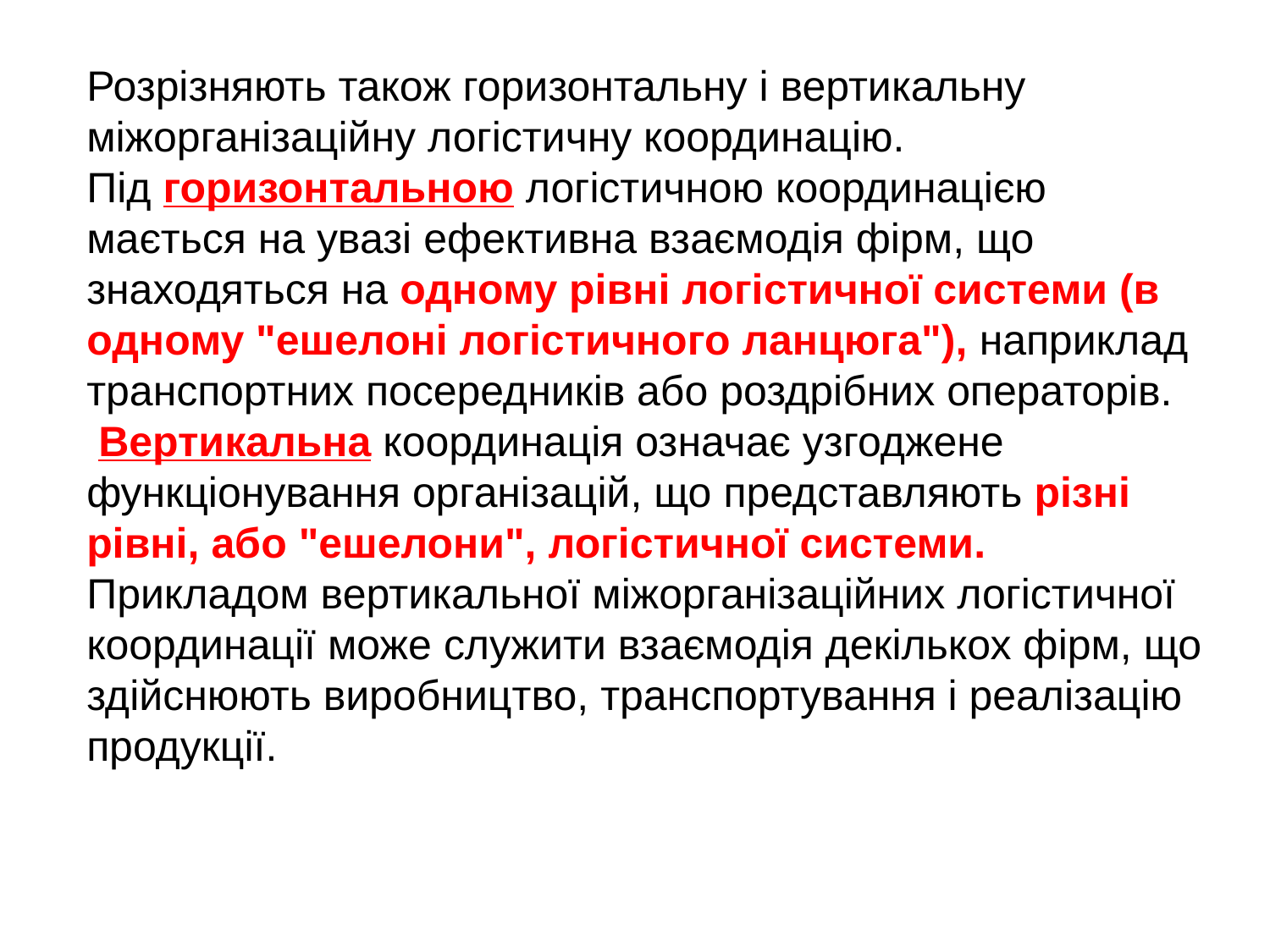

Розрізняють також горизонтальну і вертикальну міжорганізаційну логістичну координацію. Під горизонтальною логістичною координацією мається на увазі ефективна взаємодія фірм, що знаходяться на одному рівні логістичної системи (в одному "ешелоні логістичного ланцюга"), наприклад транспортних посередників або роздрібних операторів.
 Вертикальна координація означає узгоджене функціонування організацій, що представляють різні рівні, або "ешелони", логістичної системи. Прикладом вертикальної міжорганізаційних логістичної координації може служити взаємодія декількох фірм, що здійснюють виробництво, транспортування і реалізацію продукції.